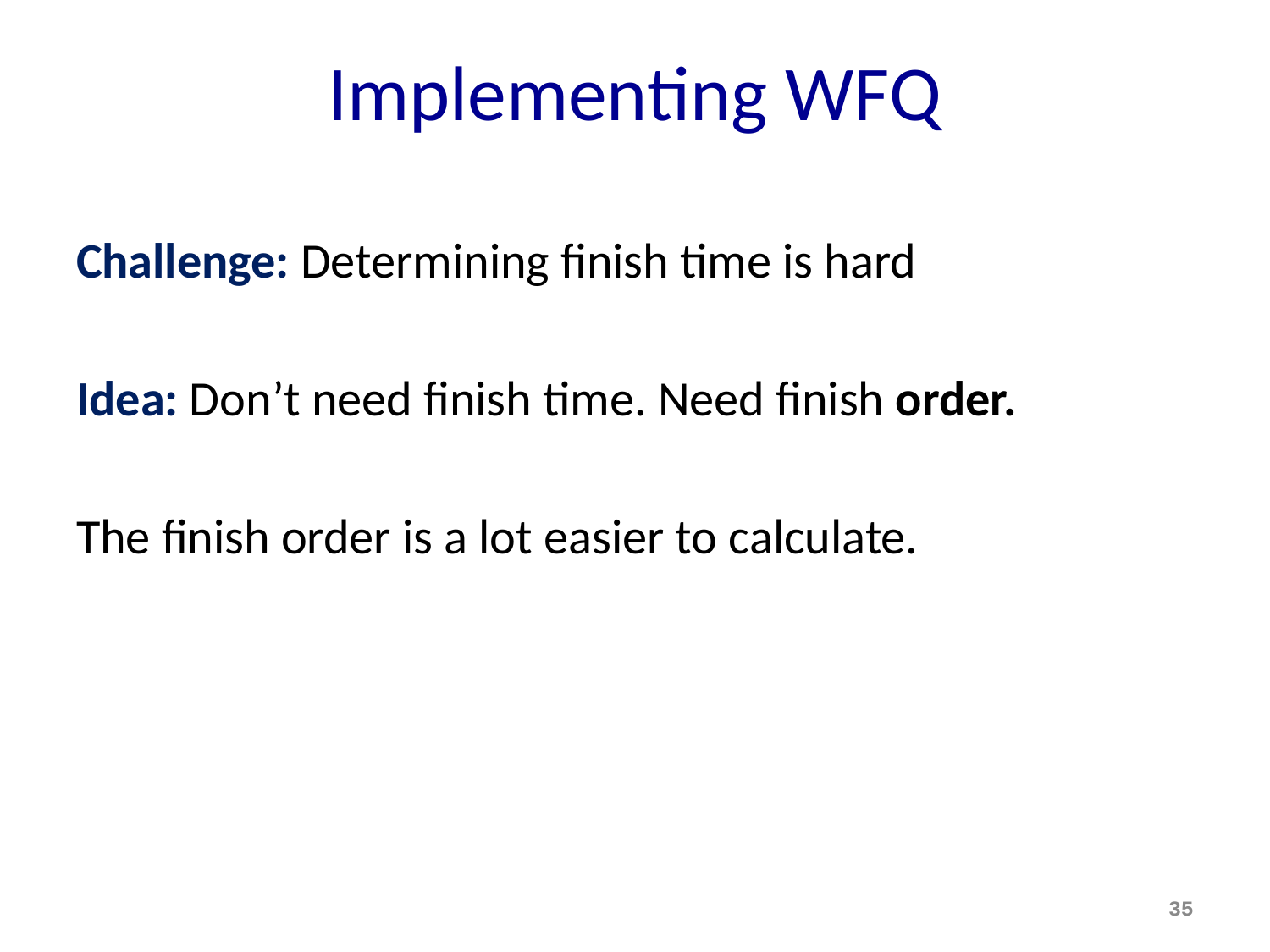

# Implementing WFQ
Challenge: Determining finish time is hard

Idea: Don’t need finish time. Need finish order.

The finish order is a lot easier to calculate.
35